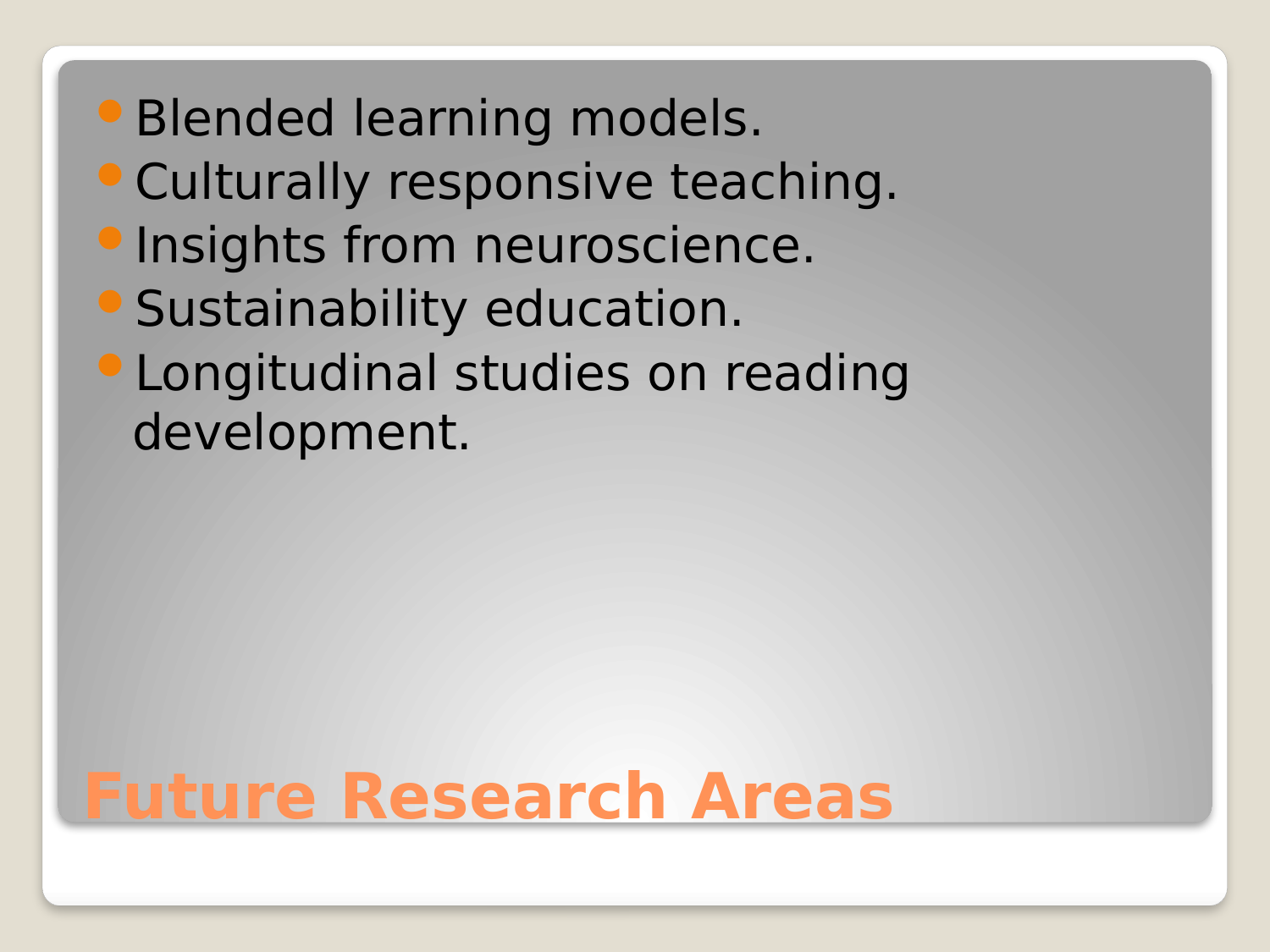

Blended learning models.
Culturally responsive teaching.
Insights from neuroscience.
Sustainability education.
Longitudinal studies on reading development.

# Future Research Areas